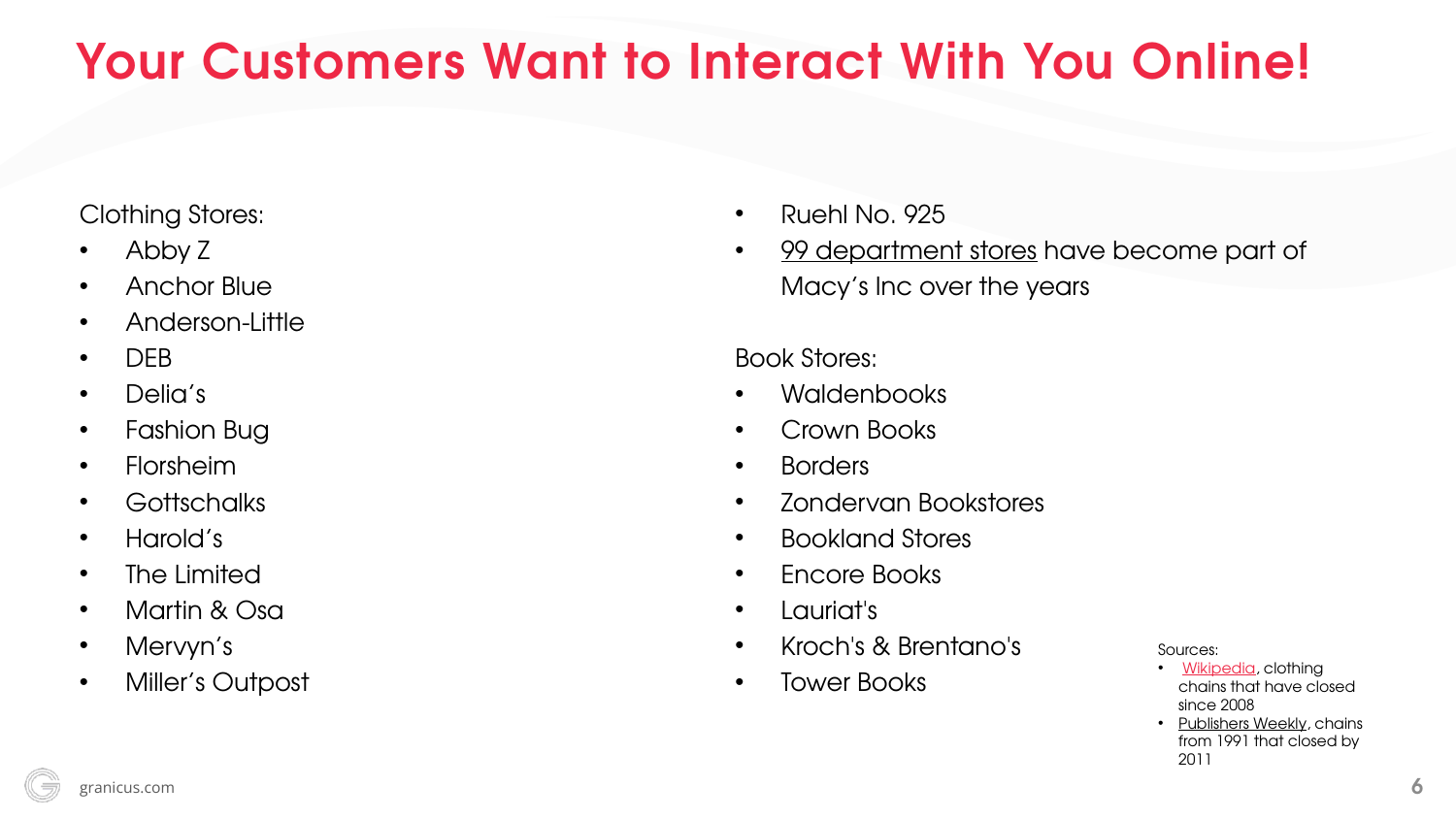

Your Customers Want to Interact With You Online!
Clothing Stores:
Abby Z
Anchor Blue
Anderson-Little
DEB
Delia’s
Fashion Bug
Florsheim
Gottschalks
Harold’s
The Limited
Martin & Osa
Mervyn’s
Miller’s Outpost
Ruehl No. 925
99 department stores have become part of Macy’s Inc over the years

Book Stores:
Waldenbooks
Crown Books
Borders
Zondervan Bookstores
Bookland Stores
Encore Books
Lauriat's
Kroch's & Brentano's
Tower Books
Sources:
 Wikipedia, clothing chains that have closed since 2008
Publishers Weekly, chains from 1991 that closed by 2011